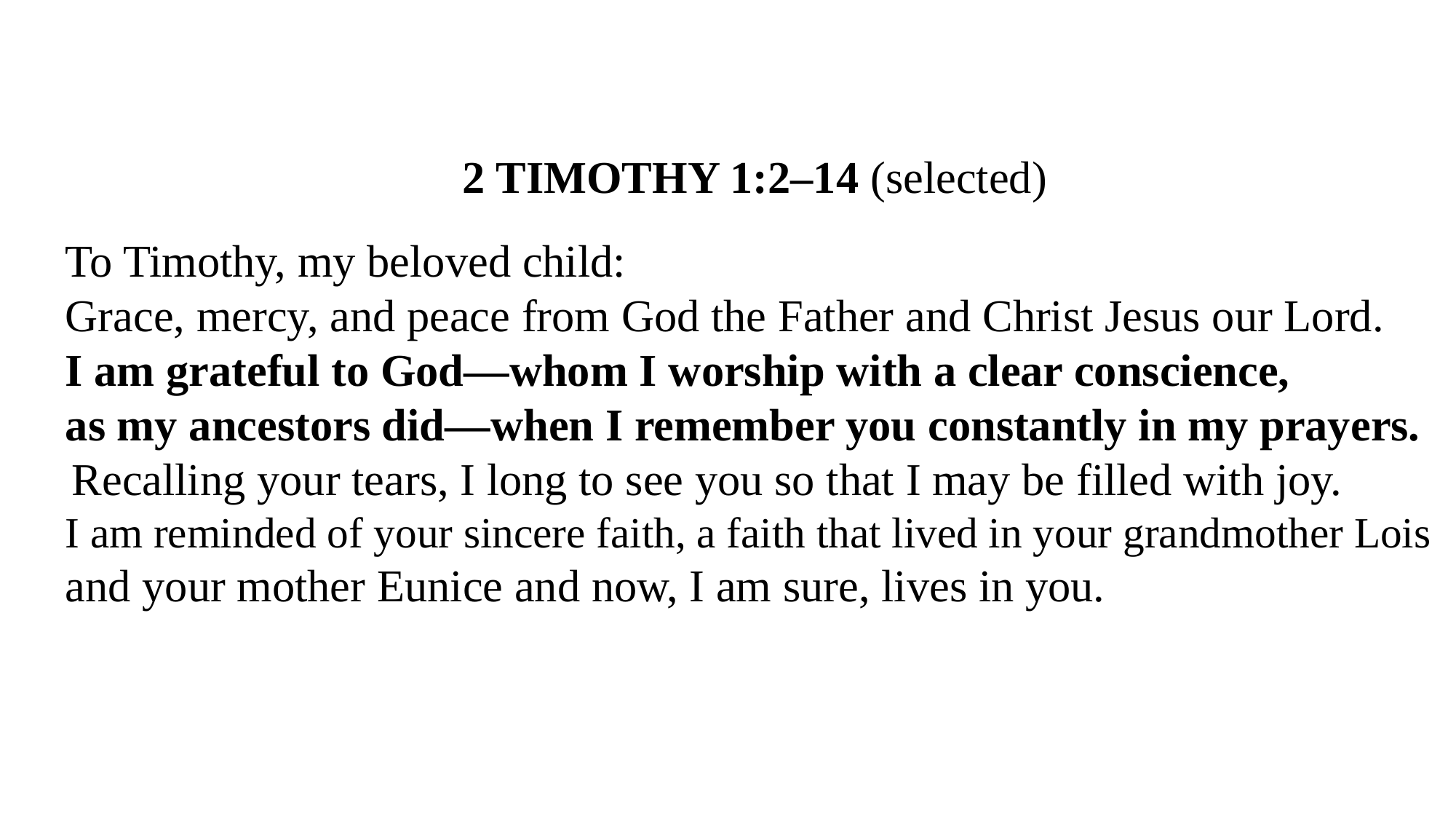

2 Timothy 1:2–14 (selected)

To Timothy, my beloved child:
Grace, mercy, and peace from God the Father and Christ Jesus our Lord.
I am grateful to God—whom I worship with a clear conscience,
as my ancestors did—when I remember you constantly in my prayers.
 Recalling your tears, I long to see you so that I may be filled with joy.
I am reminded of your sincere faith, a faith that lived in your grandmother Lois
and your mother Eunice and now, I am sure, lives in you.